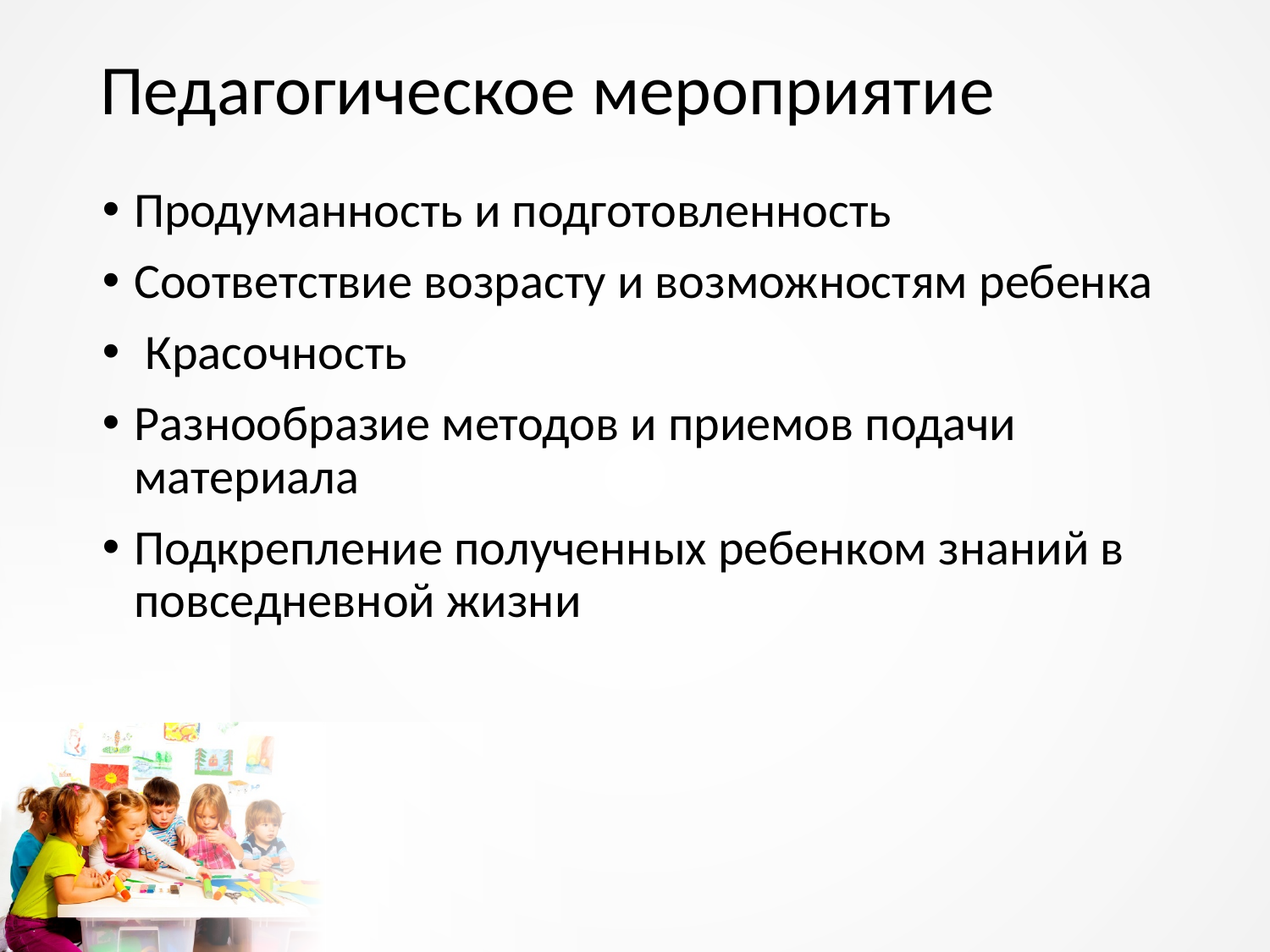

# Педагогическое мероприятие
Продуманность и подготовленность
Соответствие возрасту и возможностям ребенка
 Красочность
Разнообразие методов и приемов подачи материала
Подкрепление полученных ребенком знаний в повседневной жизни